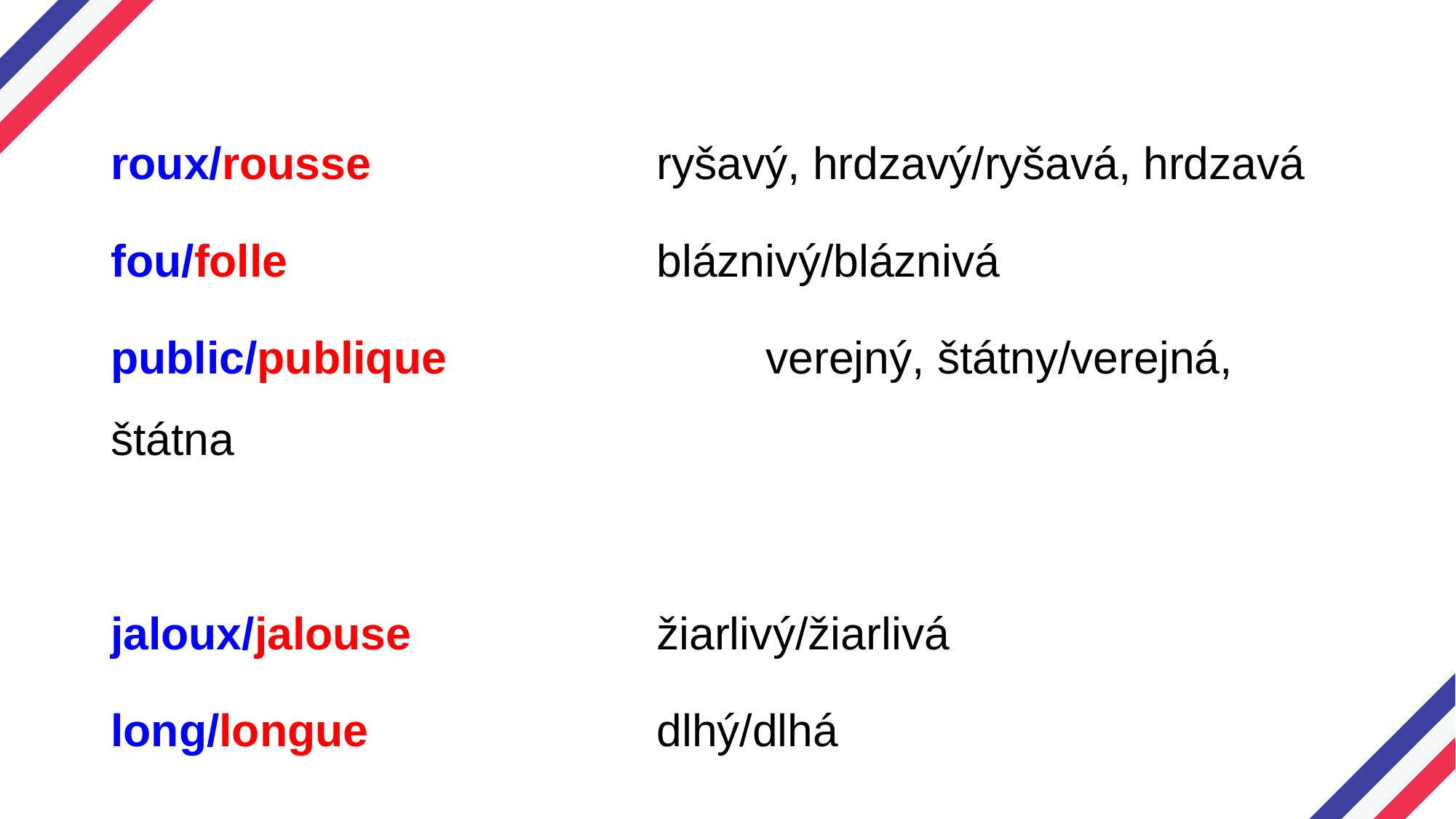

roux/rousse			ryšavý, hrdzavý/ryšavá, hrdzavá
fou/folle				bláznivý/bláznivá
public/publique			verejný, štátny/verejná, štátna

jaloux/jalouse			žiarlivý/žiarlivá
long/longue			dlhý/dlhá